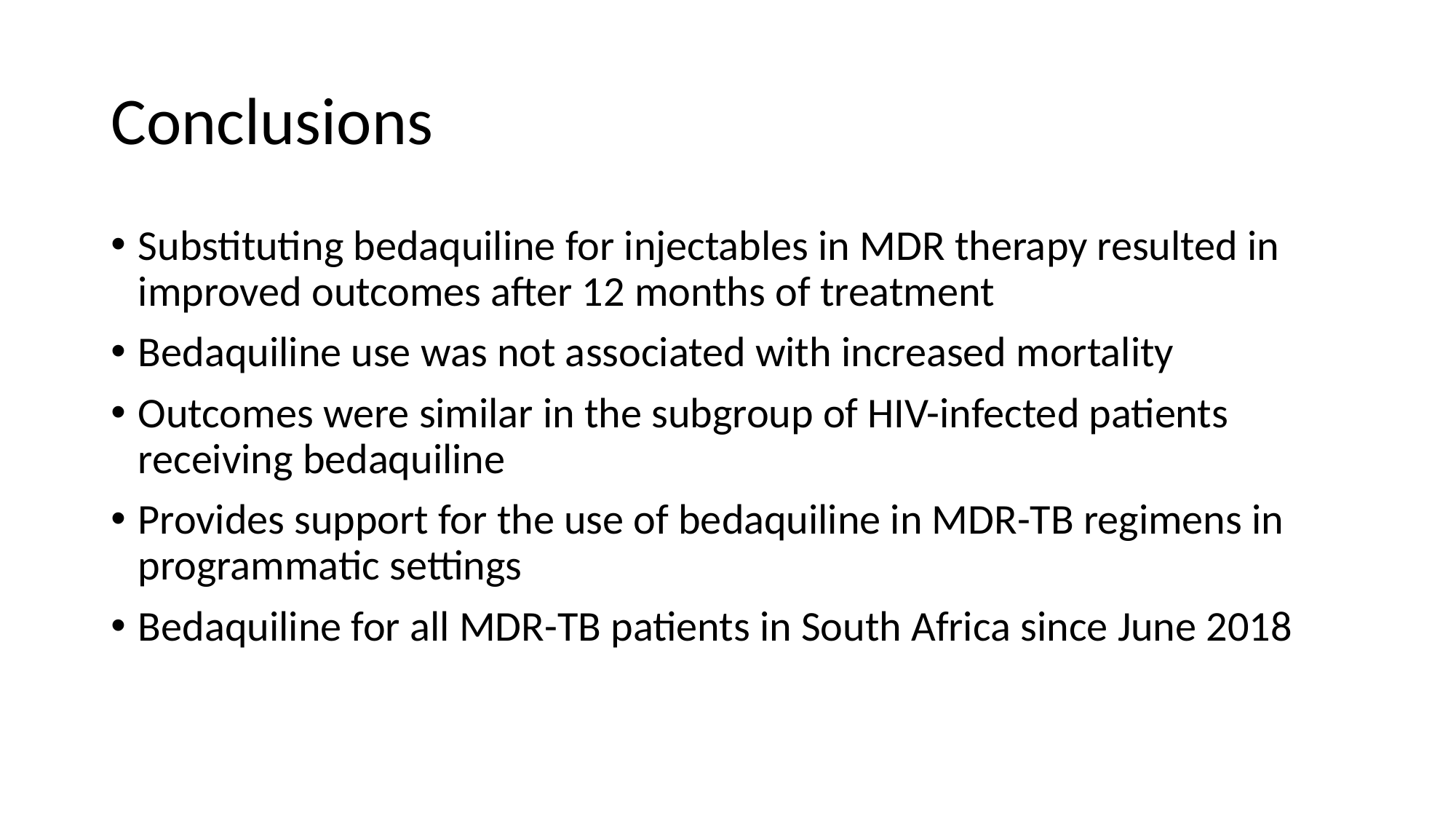

# Conclusions
Substituting bedaquiline for injectables in MDR therapy resulted in improved outcomes after 12 months of treatment
Bedaquiline use was not associated with increased mortality
Outcomes were similar in the subgroup of HIV-infected patients receiving bedaquiline
Provides support for the use of bedaquiline in MDR-TB regimens in programmatic settings
Bedaquiline for all MDR-TB patients in South Africa since June 2018